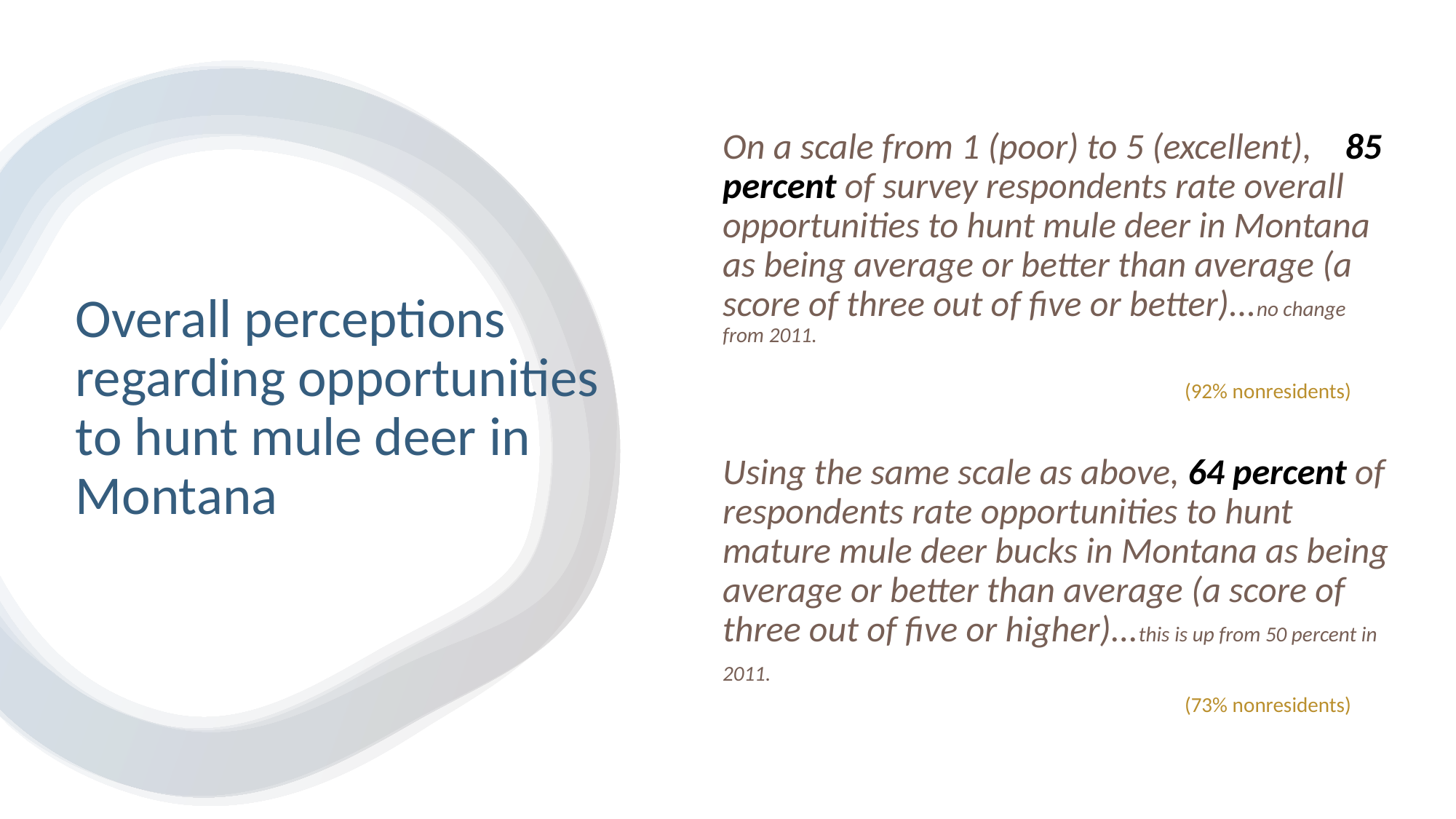

On a scale from 1 (poor) to 5 (excellent),    85 percent of survey respondents rate overall opportunities to hunt mule deer in Montana as being average or better than average (a score of three out of five or better)...no change from 2011.

Using the same scale as above, 64 percent of respondents rate opportunities to hunt mature mule deer bucks in Montana as being average or better than average (a score of three out of five or higher)...this is up from 50 percent in 2011.
# Overall perceptions regarding opportunities to hunt mule deer in Montana
    (92% nonresidents)
    (73% nonresidents)